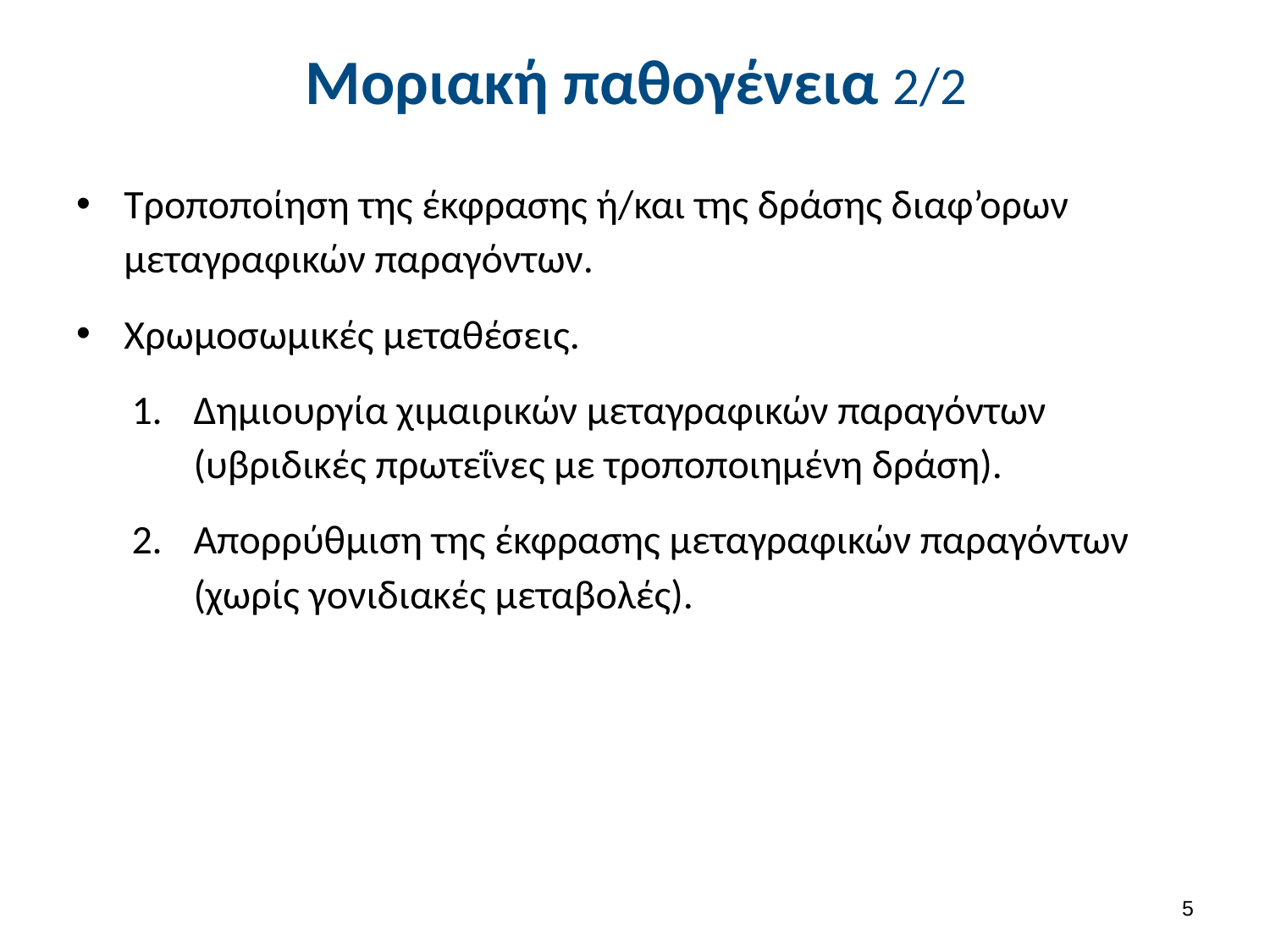

# Μοριακή παθογένεια 2/2
Τροποποίηση της έκφρασης ή/και της δράσης διαφ’ορων μεταγραφικών παραγόντων.
Χρωμοσωμικές μεταθέσεις.
Δημιουργία χιμαιρικών μεταγραφικών παραγόντων (υβριδικές πρωτεΐνες με τροποποιημένη δράση).
Απορρύθμιση της έκφρασης μεταγραφικών παραγόντων (χωρίς γονιδιακές μεταβολές).
5